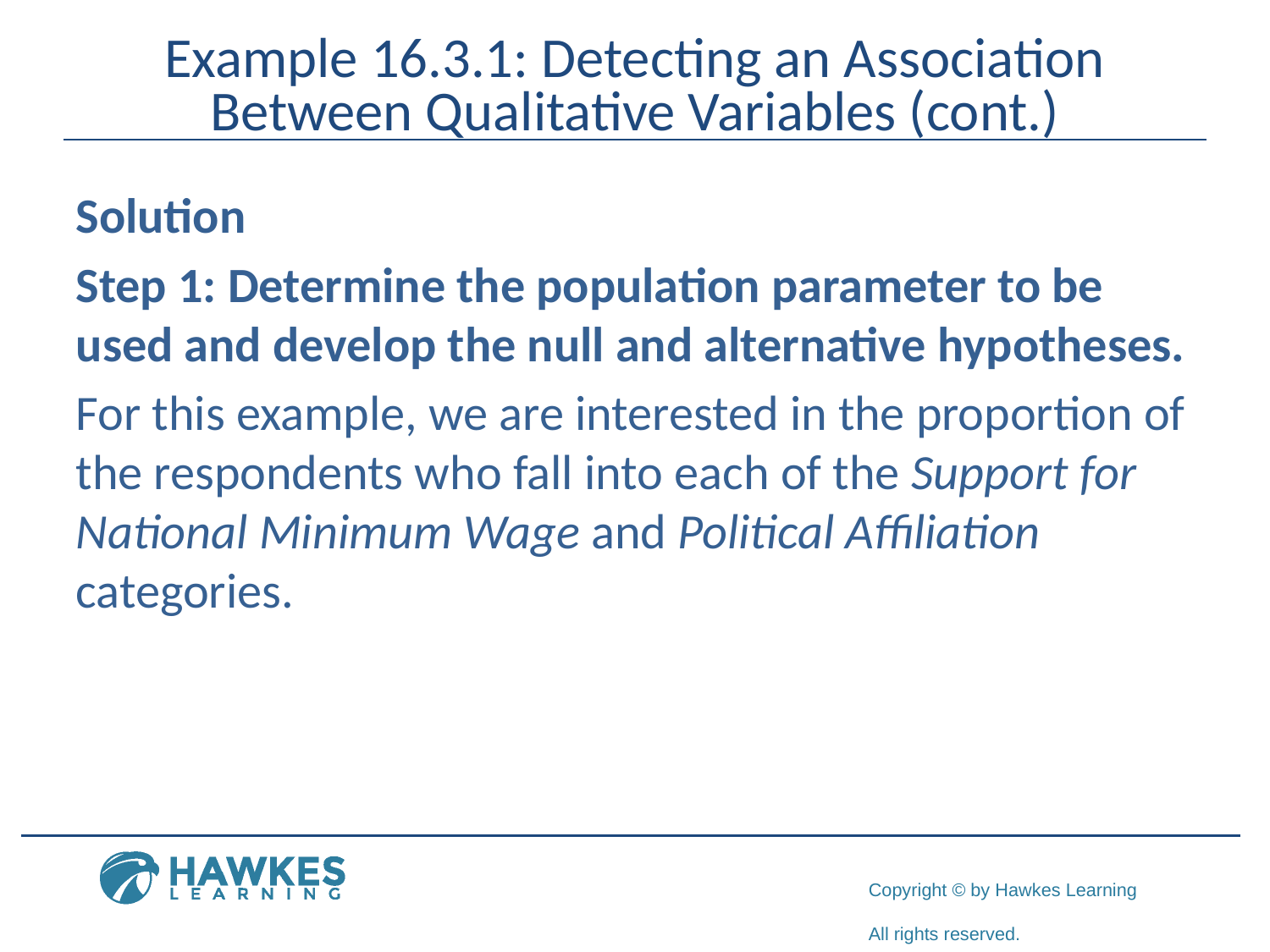

# Example 16.3.1: Detecting an Association Between Qualitative Variables (cont.)
Solution
Step 1: Determine the population parameter to be used and develop the null and alternative hypotheses.
For this example, we are interested in the proportion of the respondents who fall into each of the Support for National Minimum Wage and Political Affiliation categories.